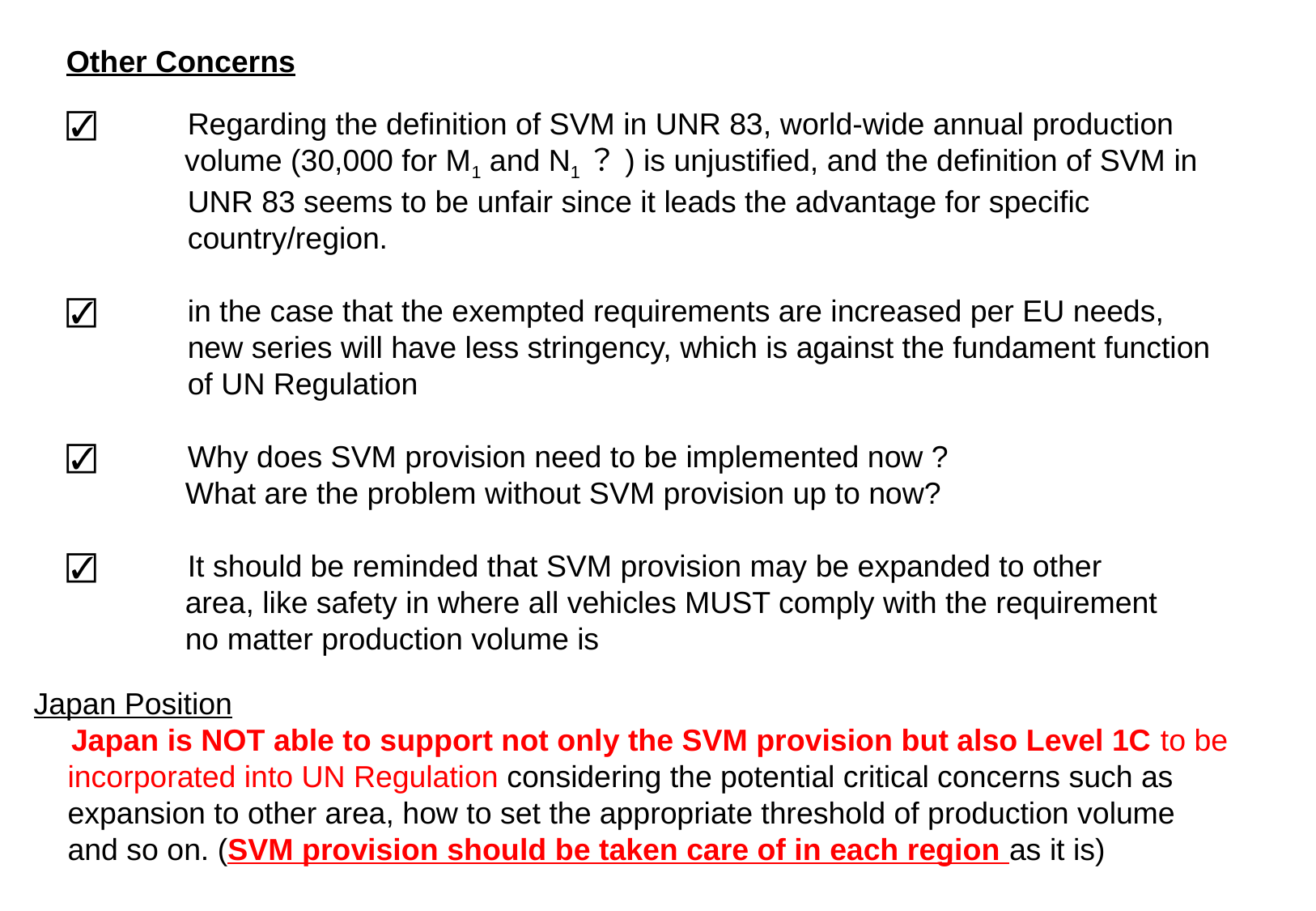

Other Concerns
☑	Regarding the definition of SVM in UNR 83, world-wide annual production
              volume (30,000 for M1 and N1？) is unjustified, and the definition of SVM in
	UNR 83 seems to be unfair since it leads the advantage for specific
	country/region.

☑	in the case that the exempted requirements are increased per EU needs,
	new series will have less stringency, which is against the fundament function
	of UN Regulation

☑	Why does SVM provision need to be implemented now ?
              What are the problem without SVM provision up to now?

☑	It should be reminded that SVM provision may be expanded to other
              area, like safety in where all vehicles MUST comply with the requirement
              no matter production volume is
Japan Position
　Japan is NOT able to support not only the SVM provision but also Level 1C to be
    incorporated into UN Regulation considering the potential critical concerns such as
    expansion to other area, how to set the appropriate threshold of production volume
    and so on. (SVM provision should be taken care of in each region as it is)